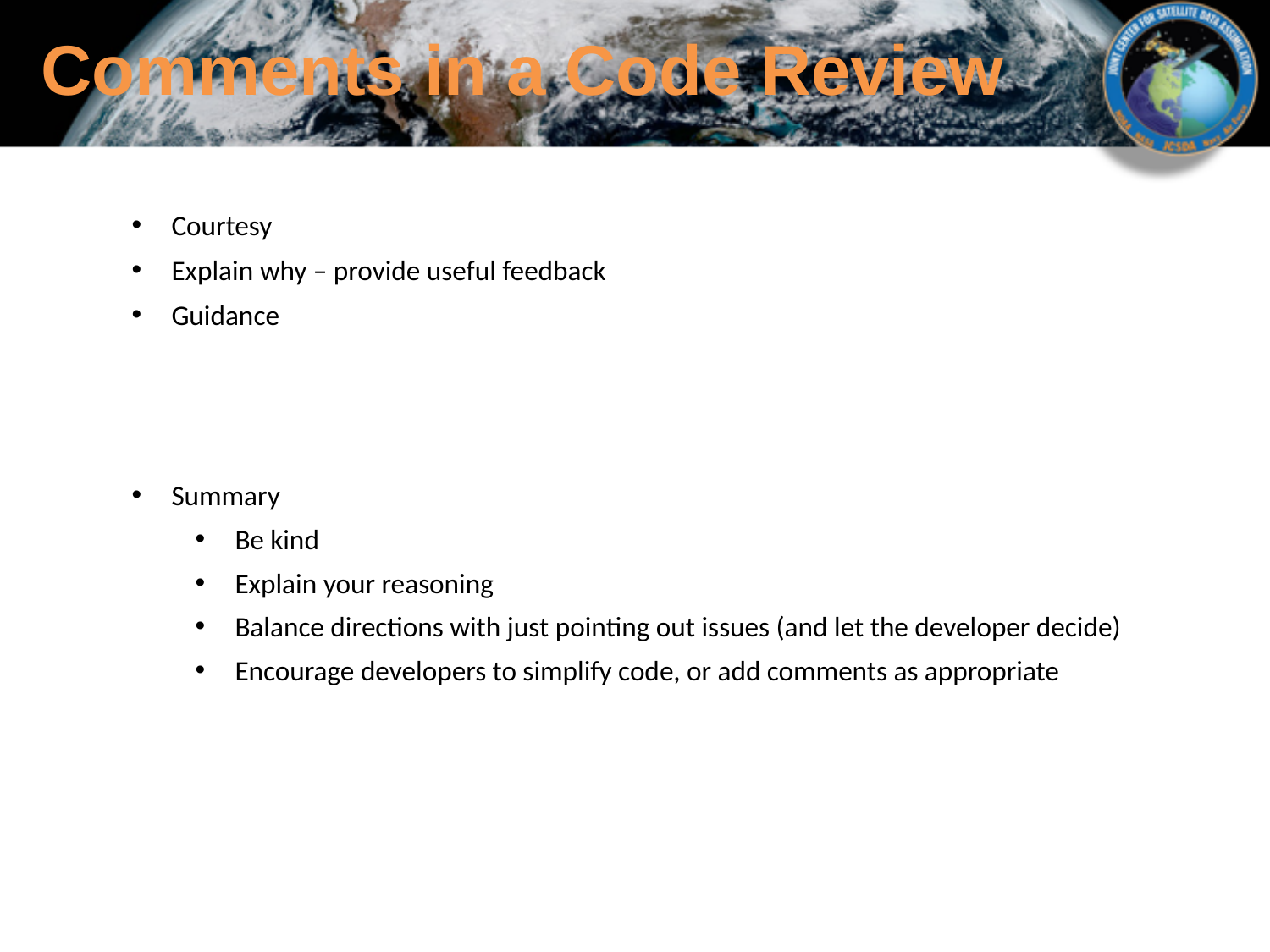

Comments in a Code Review
Courtesy
Explain why – provide useful feedback
Guidance

Summary
Be kind
Explain your reasoning
Balance directions with just pointing out issues (and let the developer decide)
Encourage developers to simplify code, or add comments as appropriate